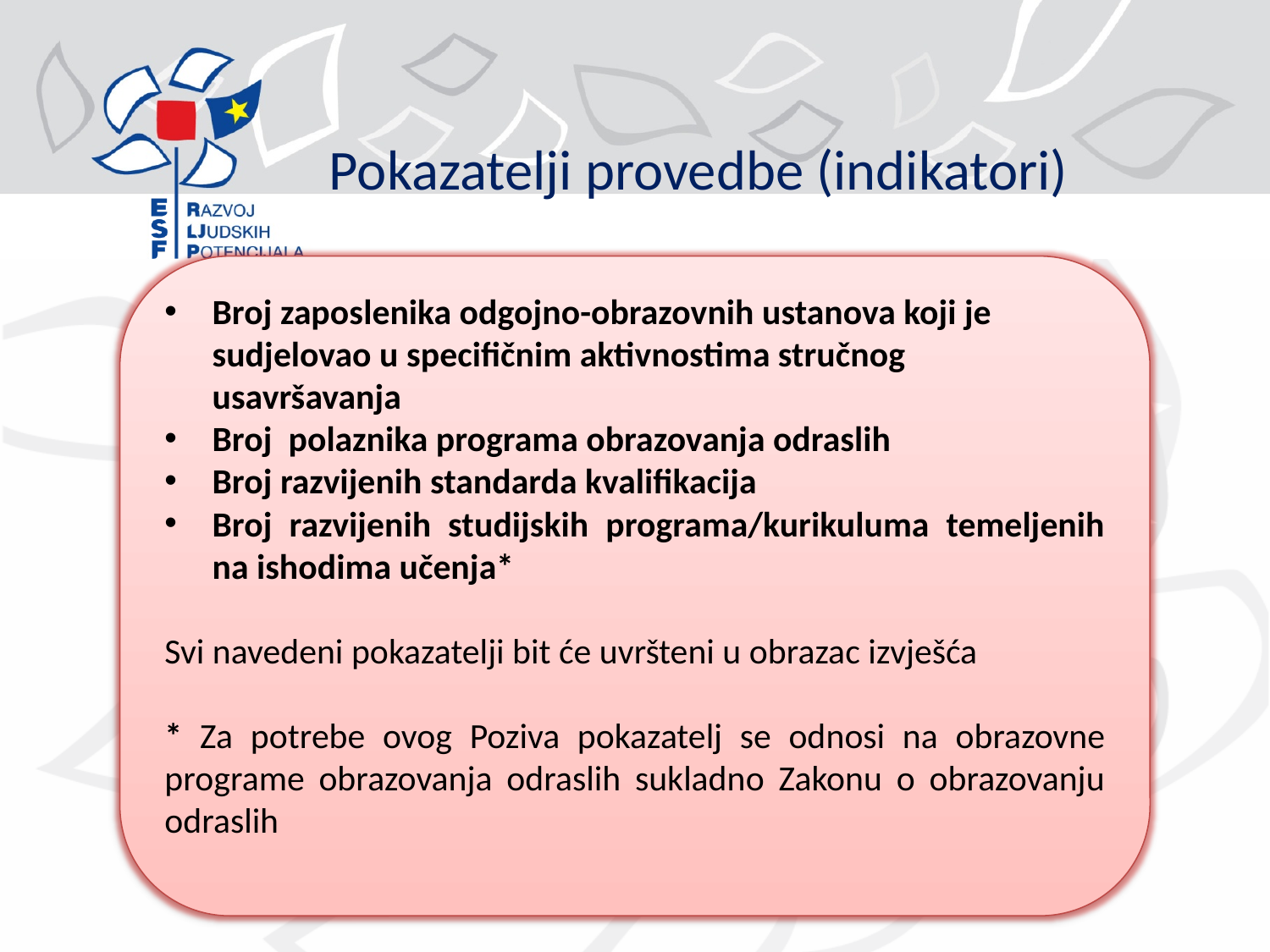

# Pokazatelji provedbe (indikatori)

Broj zaposlenika odgojno-obrazovnih ustanova koji je sudjelovao u specifičnim aktivnostima stručnog  usavršavanja
Broj  polaznika programa obrazovanja odraslih
Broj razvijenih standarda kvalifikacija
Broj razvijenih studijskih programa/kurikuluma temeljenih na ishodima učenja*

Svi navedeni pokazatelji bit će uvršteni u obrazac izvješća

* Za potrebe ovog Poziva pokazatelj se odnosi na obrazovne programe obrazovanja odraslih sukladno Zakonu o obrazovanju odraslih